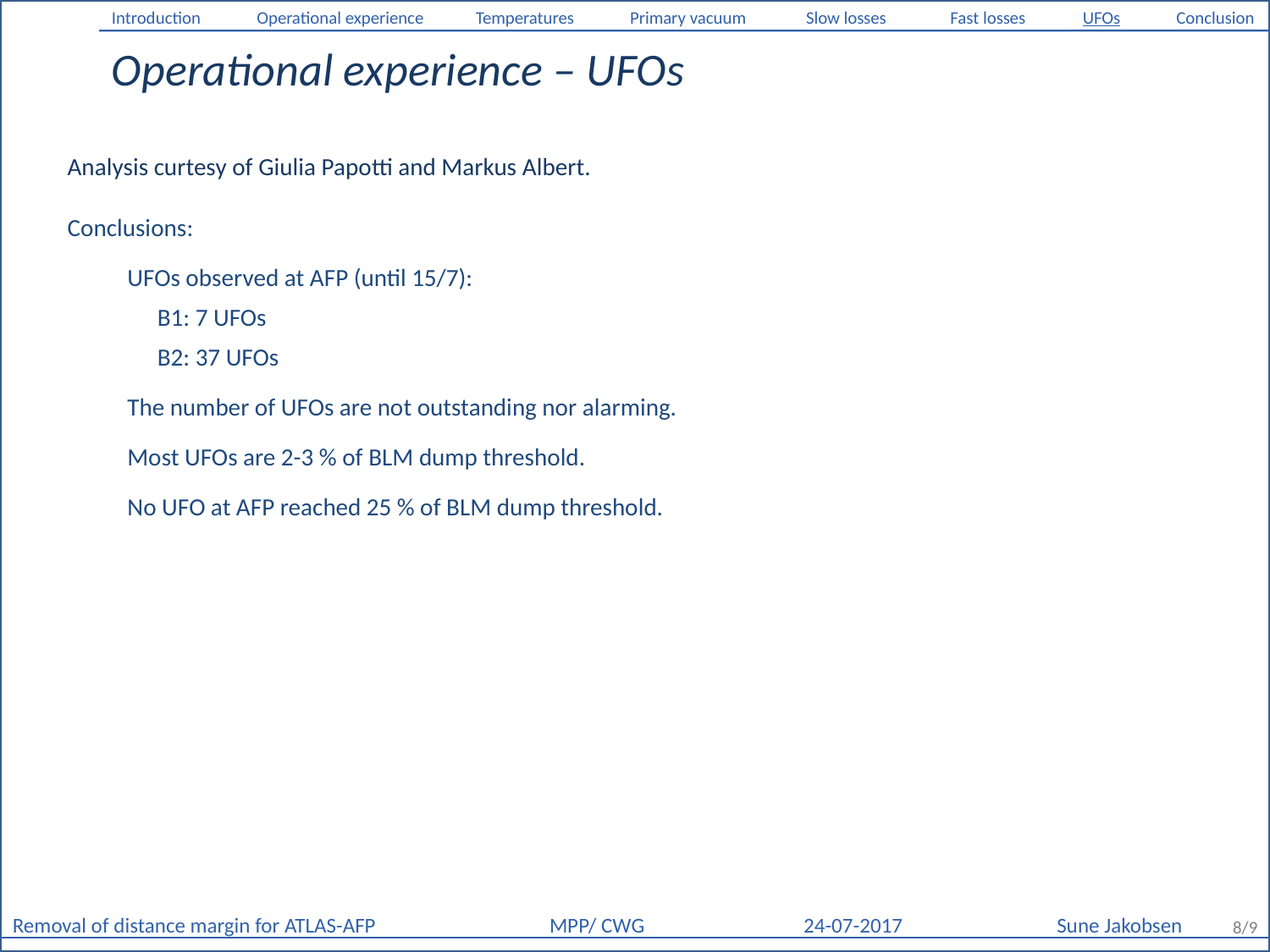

Introduction              Operational experience             Temperatures              Primary vacuum               Slow losses                Fast losses              UFOs              Conclusion

Operational experience – UFOs
Analysis curtesy of Giulia Papotti and Markus Albert.
Conclusions:
UFOs observed at AFP (until 15/7):
B1: 7 UFOs
B2: 37 UFOs
The number of UFOs are not outstanding nor alarming.
Most UFOs are 2-3 % of BLM dump threshold.
No UFO at AFP reached 25 % of BLM dump threshold.
Removal of distance margin for ATLAS-AFP                         	      MPP/ CWG 	      24-07-2017
Sune Jakobsen
8/9